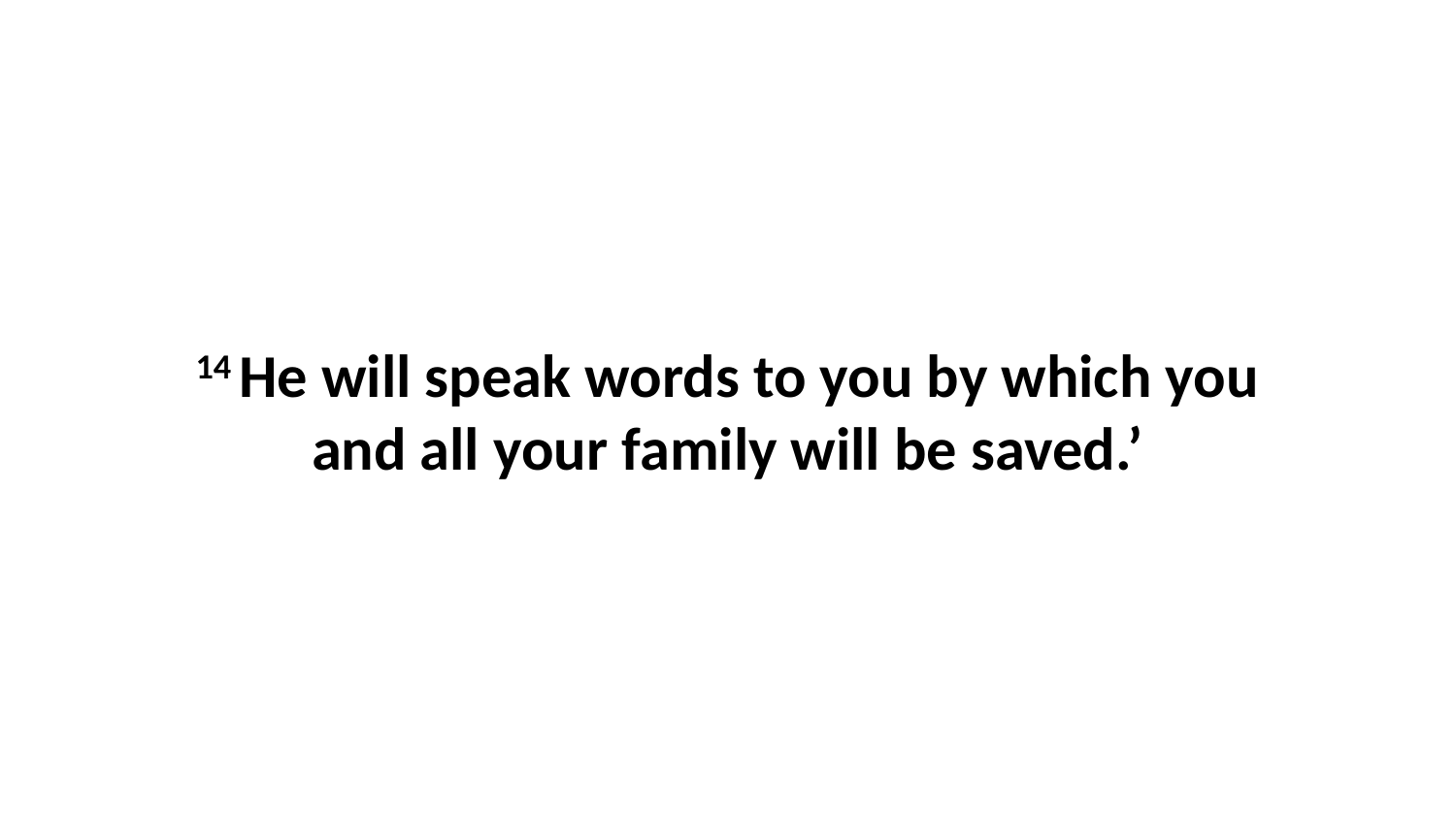

14 He will speak words to you by which you and all your family will be saved.’